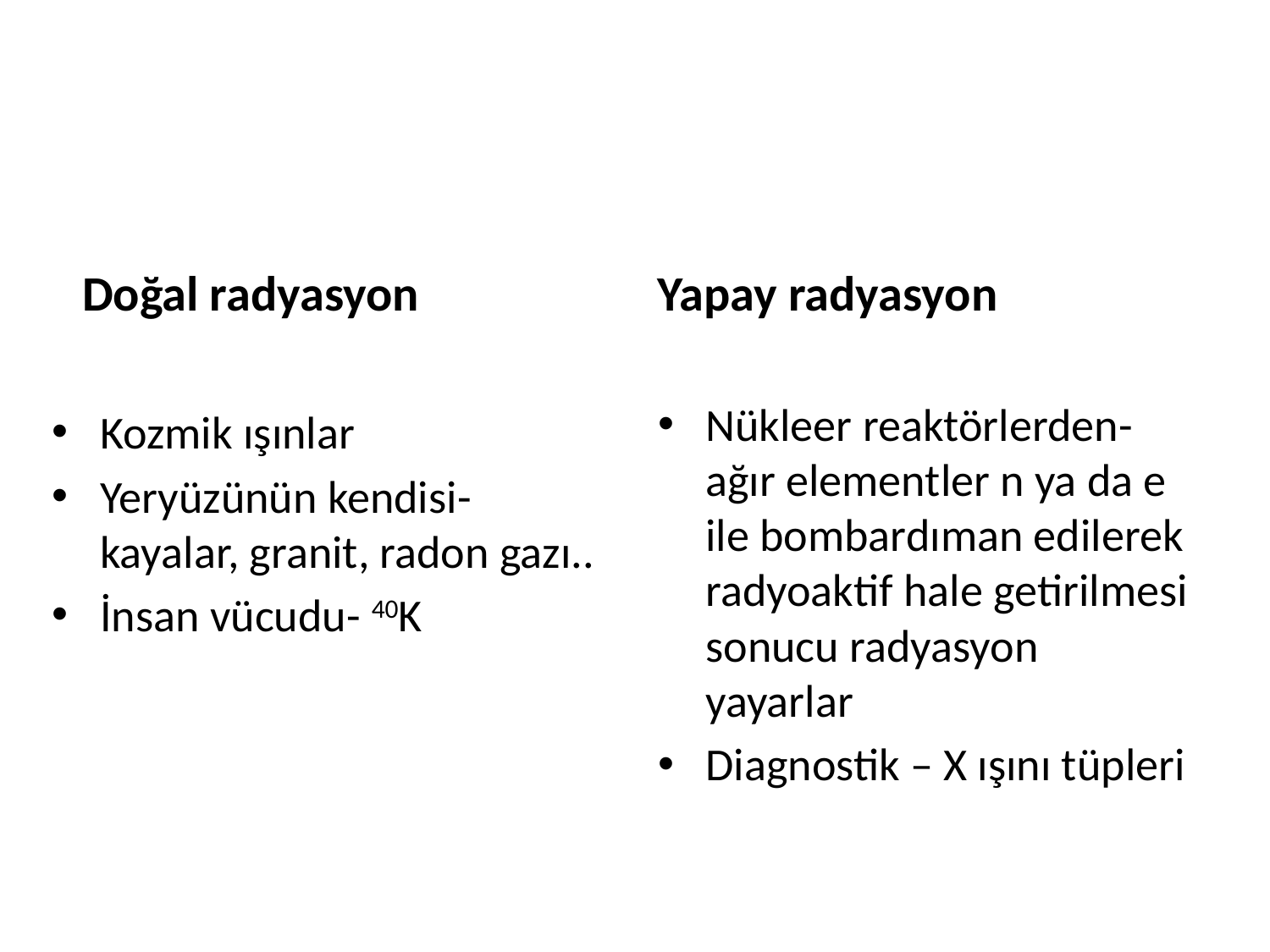

Doğal radyasyon
Yapay radyasyon
Nükleer reaktörlerden- ağır elementler n ya da e ile bombardıman edilerek radyoaktif hale getirilmesi sonucu radyasyon yayarlar
Diagnostik – X ışını tüpleri

Kozmik ışınlar
Yeryüzünün kendisi- kayalar, granit, radon gazı..
İnsan vücudu- 40K